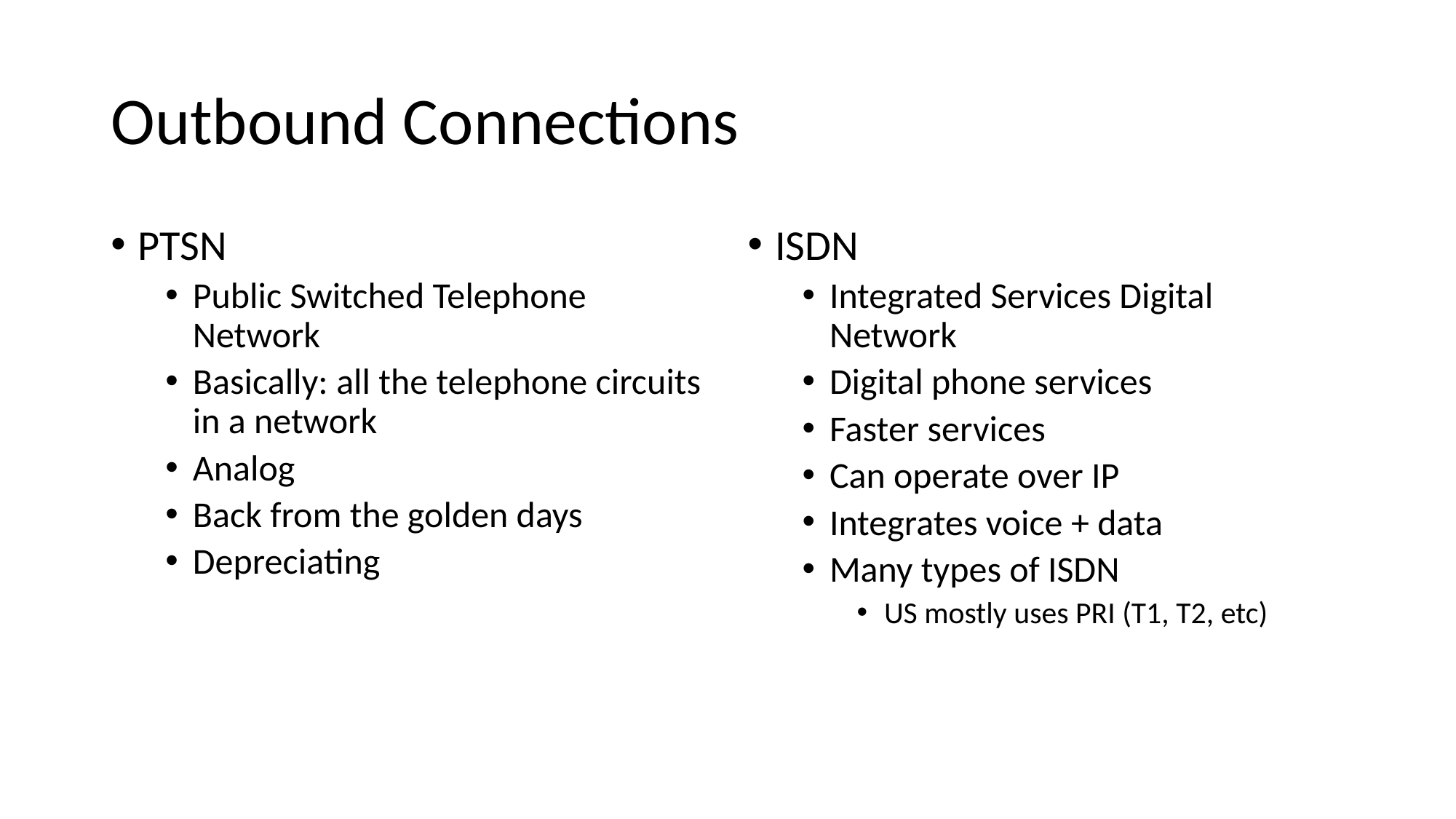

# Outbound Connections
PTSN
Public Switched Telephone Network
Basically: all the telephone circuits in a network
Analog
Back from the golden days
Depreciating
ISDN
Integrated Services Digital Network
Digital phone services
Faster services
Can operate over IP
Integrates voice + data
Many types of ISDN
US mostly uses PRI (T1, T2, etc)